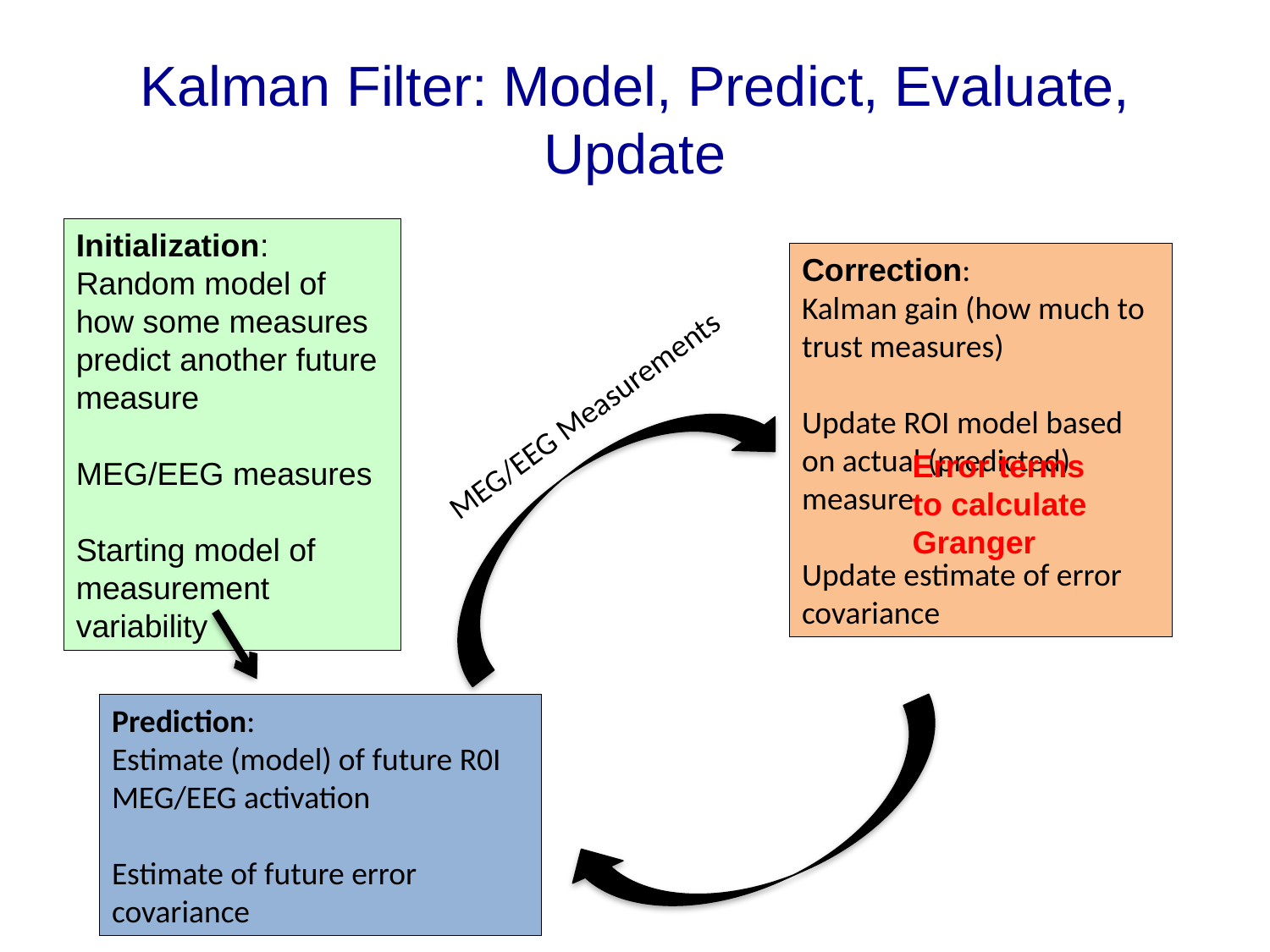

# Kalman Filter: Model, Predict, Evaluate, Update
Initialization:
Random model of how some measures predict another future measure

MEG/EEG measures

Starting model of measurement variability
Correction:
Kalman gain (how much to trust measures)

Update ROI model based on actual (predicted) measure

Update estimate of error covariance

MEG/EEG Measurements
Error terms to calculate
Granger

Prediction:
Estimate (model) of future R0I MEG/EEG activation

Estimate of future error covariance